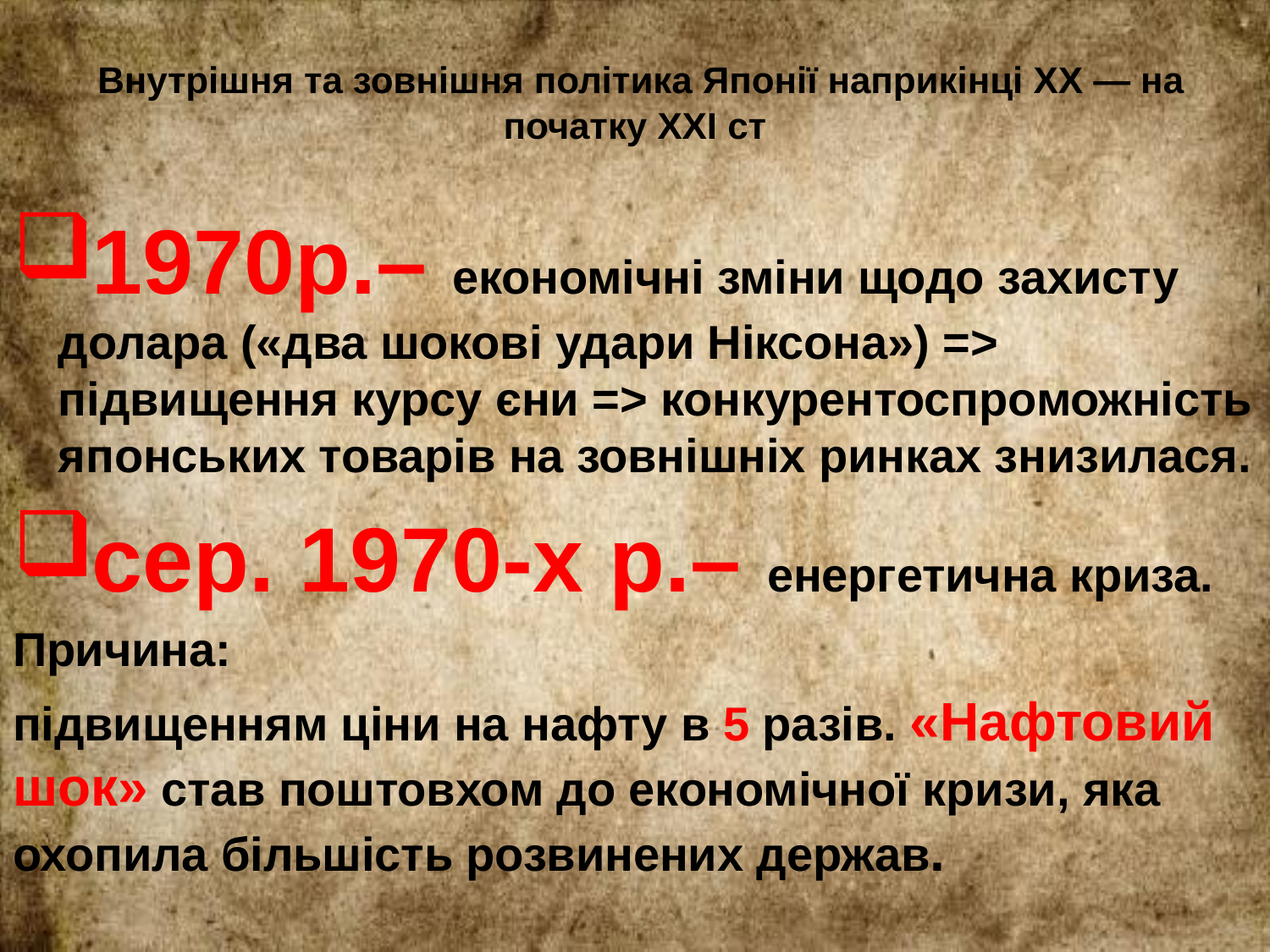

# Внутрішня та зовнішня політика Японії наприкінці XX — на початку XXI ст
1970р.– економічні зміни щодо захисту долара («два шокові удари Ніксона») => підвищення курсу єни => конкурентоспроможність японських товарів на зовнішніх ринках знизилася.
сер. 1970-х р.– енергетична криза.
Причина:
підвищенням ціни на нафту в 5 разів. «Нафтовий шок» став поштовхом до економічної кризи, яка охопила більшість розвинених держав.